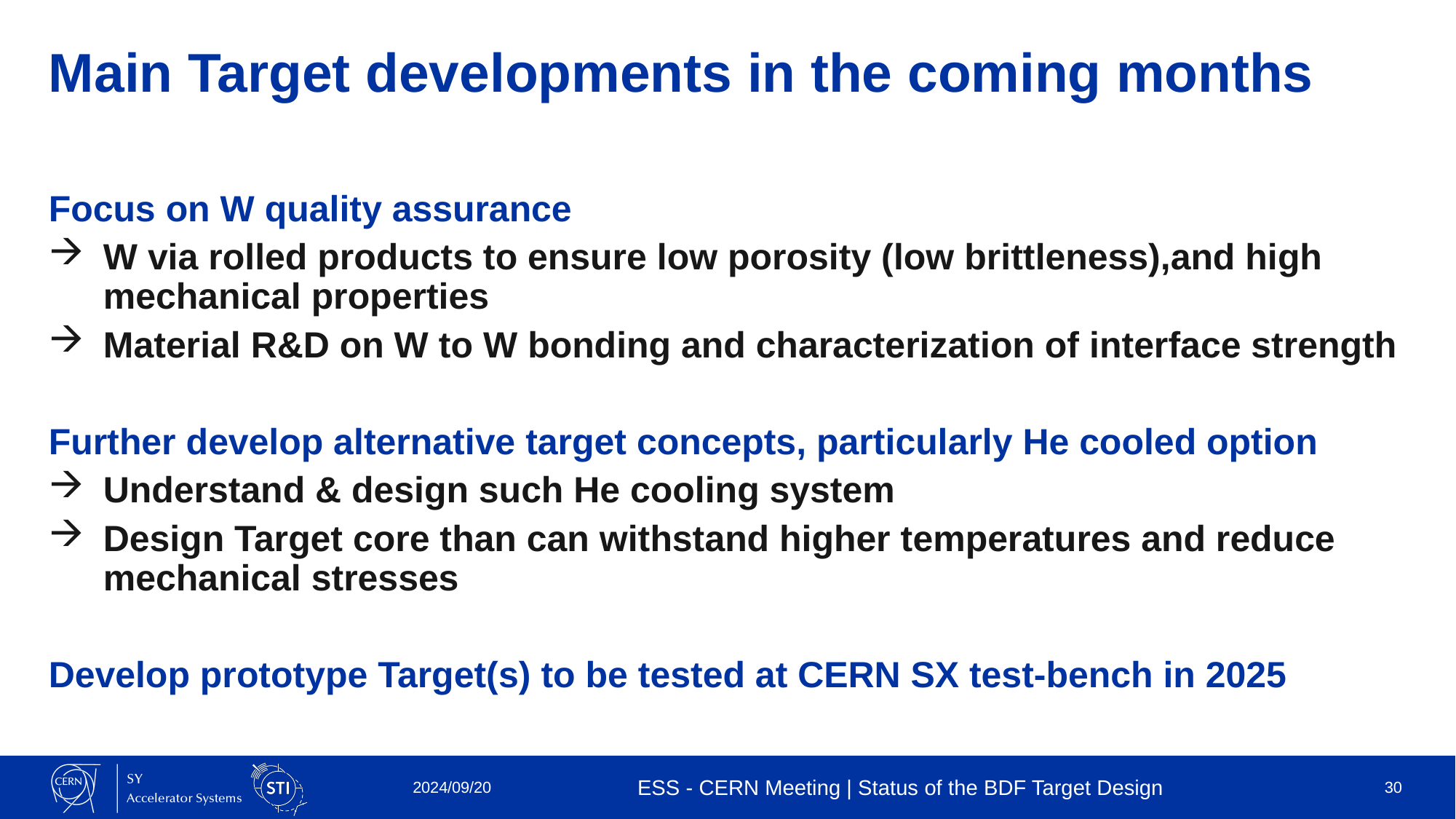

# Main Target developments in the coming months
Focus on W quality assurance
W via rolled products to ensure low porosity (low brittleness),and high mechanical properties
Material R&D on W to W bonding and characterization of interface strength

Further develop alternative target concepts, particularly He cooled option
Understand & design such He cooling system
Design Target core than can withstand higher temperatures and reduce mechanical stresses

Develop prototype Target(s) to be tested at CERN SX test-bench in 2025

2024/09/20
ESS - CERN Meeting | Status of the BDF Target Design
30